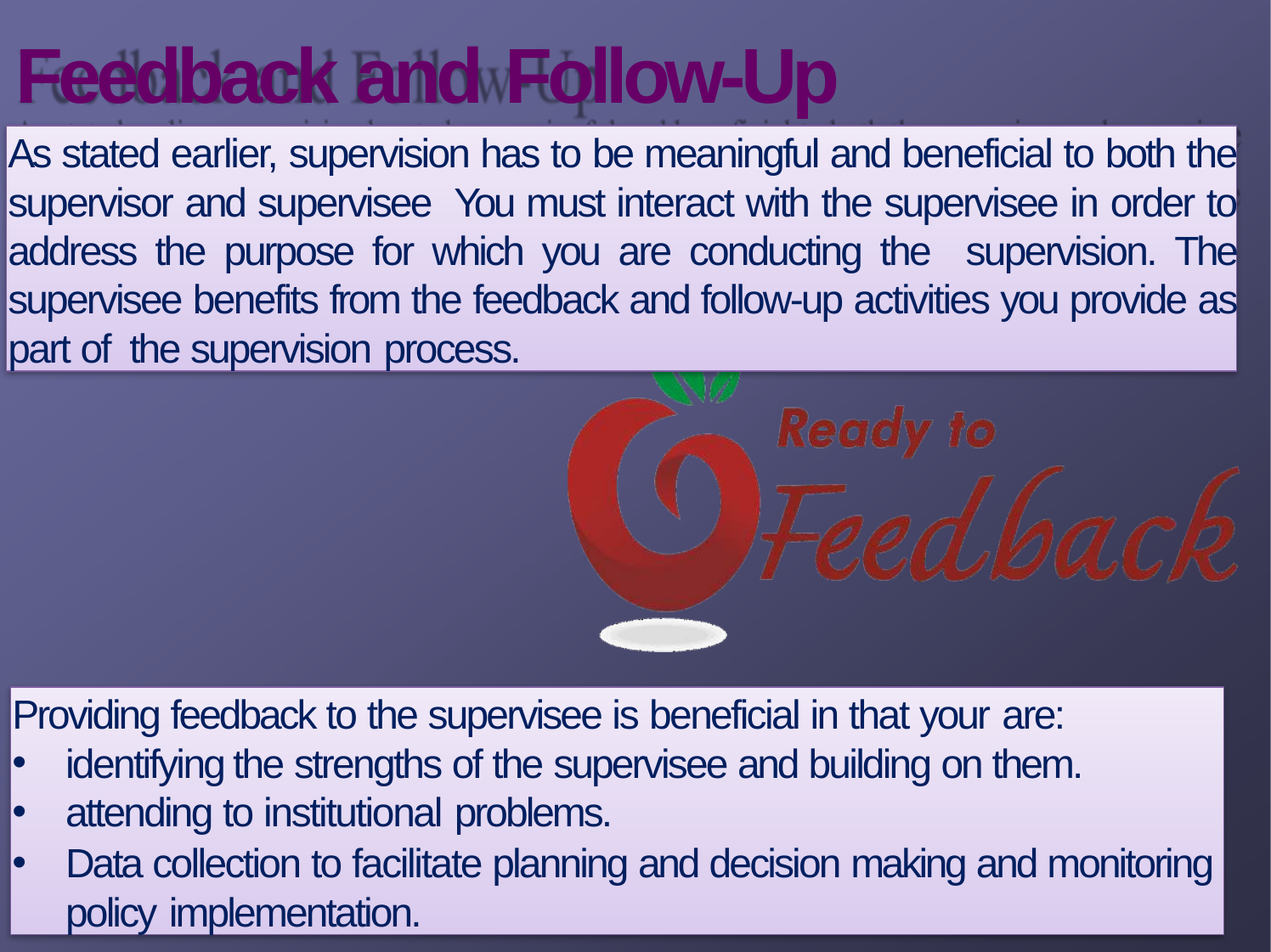

# Feedback and Follow-Up

As stated earlier, supervision has to be meaningful and beneficial to both the supervisor and supervisee  You must interact with the supervisee in order to address the purpose for which you are conducting the  supervision. The supervisee benefits from the feedback and follow-up activities you provide as part of  the supervision process.

Providing feedback to the supervisee is beneficial in that your are:
identifying the strengths of the supervisee and building on them.
attending to institutional problems.
Data collection to facilitate planning and decision making and monitoring policy implementation.